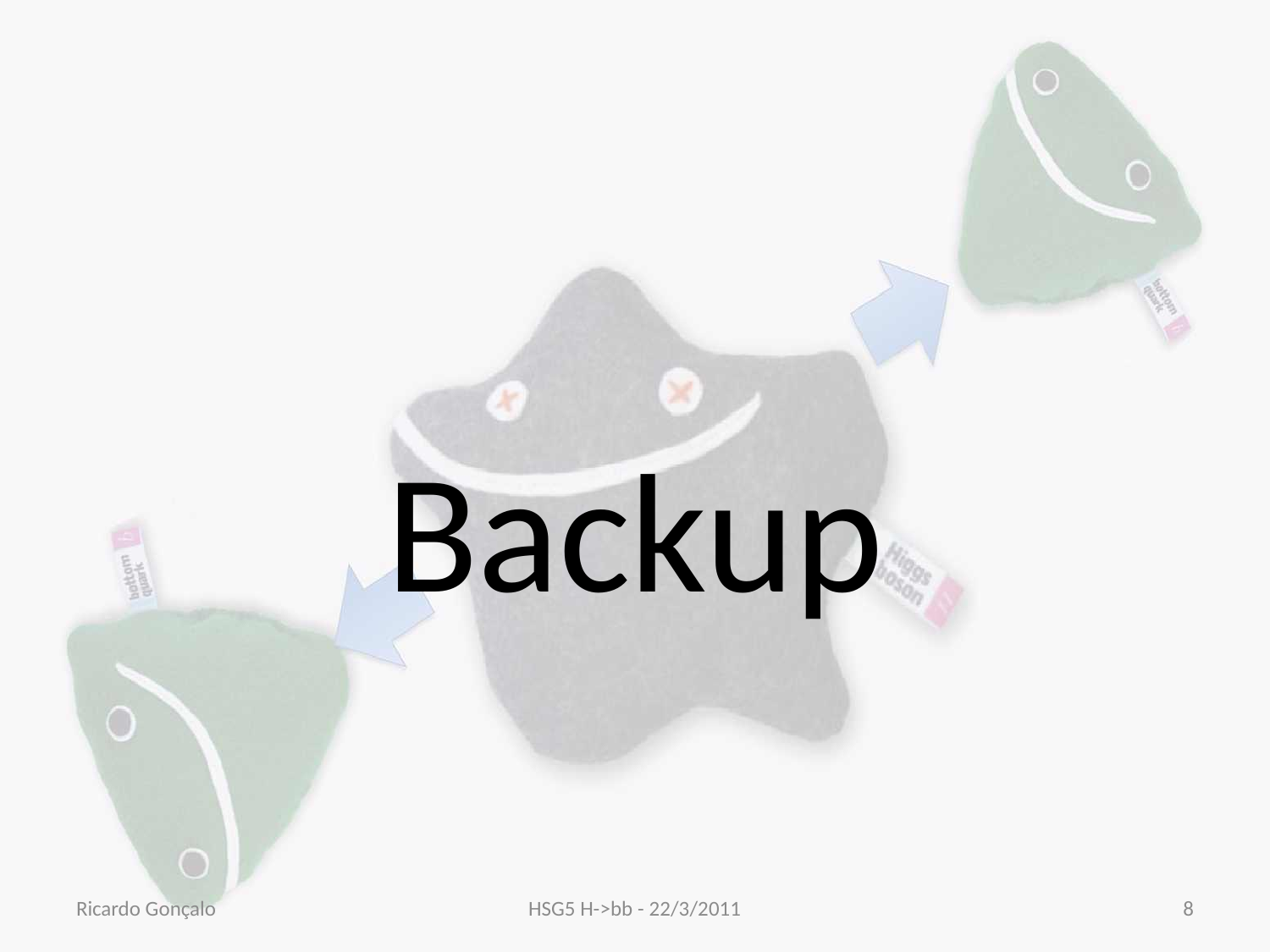

# Backup
Ricardo Gonçalo
HSG5 H->bb - 22/3/2011
8